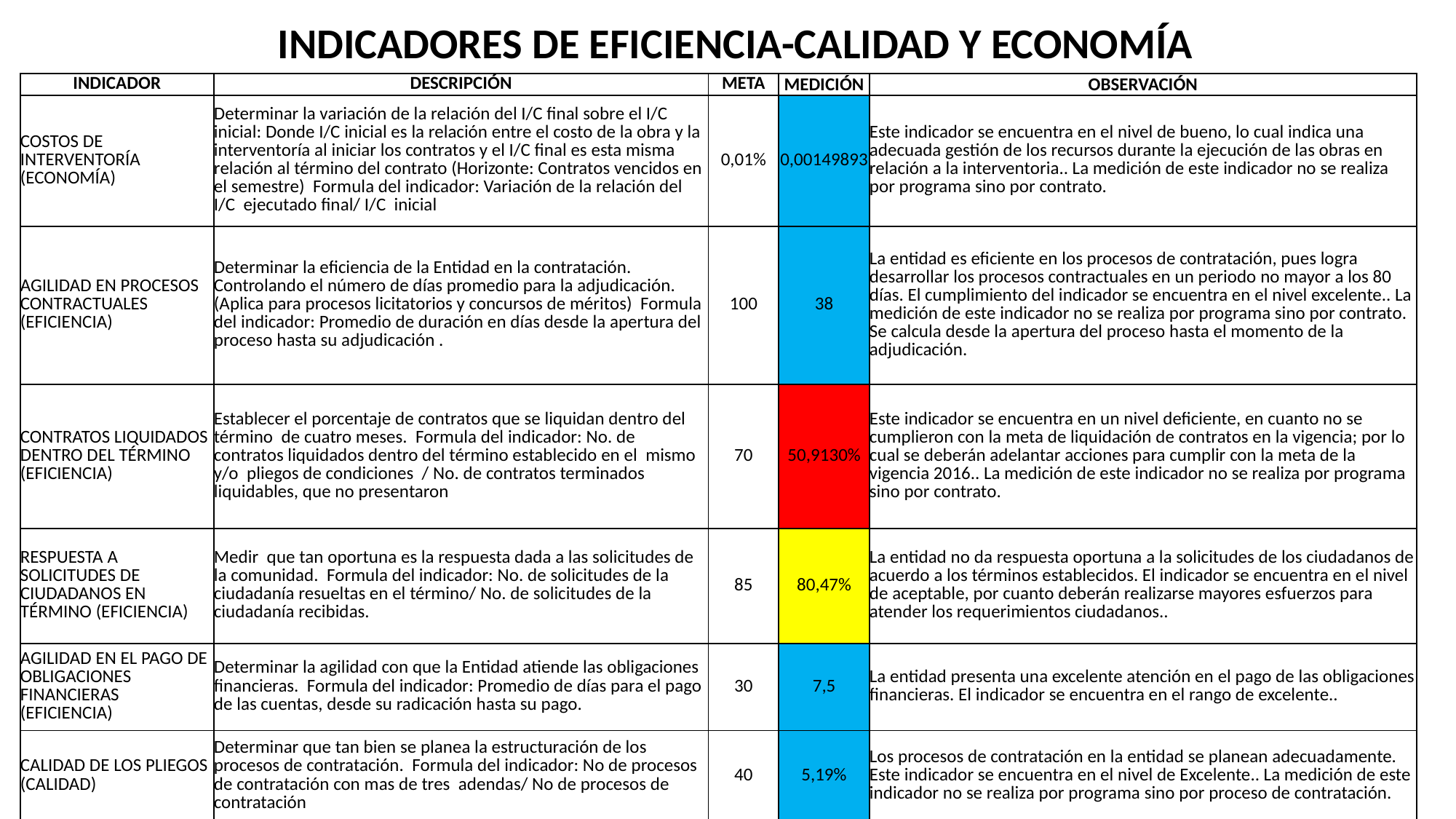

INDICADORES DE EFICIENCIA-CALIDAD Y ECONOMÍA
| INDICADOR | DESCRIPCIÓN | META | MEDICIÓN | OBSERVACIÓN |
| --- | --- | --- | --- | --- |
| COSTOS DE INTERVENTORÍA (ECONOMÍA) | Determinar la variación de la relación del I/C final sobre el I/C inicial: Donde I/C inicial es la relación entre el costo de la obra y la interventoría al iniciar los contratos y el I/C final es esta misma relación al término del contrato (Horizonte: Contratos vencidos en el semestre) Formula del indicador: Variación de la relación del I/C ejecutado final/ I/C inicial | 0,01% | 0,00149893 | Este indicador se encuentra en el nivel de bueno, lo cual indica una adecuada gestión de los recursos durante la ejecución de las obras en relación a la interventoria.. La medición de este indicador no se realiza por programa sino por contrato. |
| AGILIDAD EN PROCESOS CONTRACTUALES (EFICIENCIA) | Determinar la eficiencia de la Entidad en la contratación. Controlando el número de días promedio para la adjudicación. (Aplica para procesos licitatorios y concursos de méritos) Formula del indicador: Promedio de duración en días desde la apertura del proceso hasta su adjudicación . | 100 | 38 | La entidad es eficiente en los procesos de contratación, pues logra desarrollar los procesos contractuales en un periodo no mayor a los 80 días. El cumplimiento del indicador se encuentra en el nivel excelente.. La medición de este indicador no se realiza por programa sino por contrato. Se calcula desde la apertura del proceso hasta el momento de la adjudicación. |
| CONTRATOS LIQUIDADOS DENTRO DEL TÉRMINO (EFICIENCIA) | Establecer el porcentaje de contratos que se liquidan dentro del término de cuatro meses. Formula del indicador: No. de contratos liquidados dentro del término establecido en el mismo y/o pliegos de condiciones / No. de contratos terminados liquidables, que no presentaron | 70 | 50,9130% | Este indicador se encuentra en un nivel deficiente, en cuanto no se cumplieron con la meta de liquidación de contratos en la vigencia; por lo cual se deberán adelantar acciones para cumplir con la meta de la vigencia 2016.. La medición de este indicador no se realiza por programa sino por contrato. |
| RESPUESTA A SOLICITUDES DE CIUDADANOS EN TÉRMINO (EFICIENCIA) | Medir que tan oportuna es la respuesta dada a las solicitudes de la comunidad. Formula del indicador: No. de solicitudes de la ciudadanía resueltas en el término/ No. de solicitudes de la ciudadanía recibidas. | 85 | 80,47% | La entidad no da respuesta oportuna a la solicitudes de los ciudadanos de acuerdo a los términos establecidos. El indicador se encuentra en el nivel de aceptable, por cuanto deberán realizarse mayores esfuerzos para atender los requerimientos ciudadanos.. |
| AGILIDAD EN EL PAGO DE OBLIGACIONES FINANCIERAS (EFICIENCIA) | Determinar la agilidad con que la Entidad atiende las obligaciones financieras. Formula del indicador: Promedio de días para el pago de las cuentas, desde su radicación hasta su pago. | 30 | 7,5 | La entidad presenta una excelente atención en el pago de las obligaciones financieras. El indicador se encuentra en el rango de excelente.. |
| CALIDAD DE LOS PLIEGOS (CALIDAD) | Determinar que tan bien se planea la estructuración de los procesos de contratación. Formula del indicador: No de procesos de contratación con mas de tres adendas/ No de procesos de contratación | 40 | 5,19% | Los procesos de contratación en la entidad se planean adecuadamente. Este indicador se encuentra en el nivel de Excelente.. La medición de este indicador no se realiza por programa sino por proceso de contratación. |